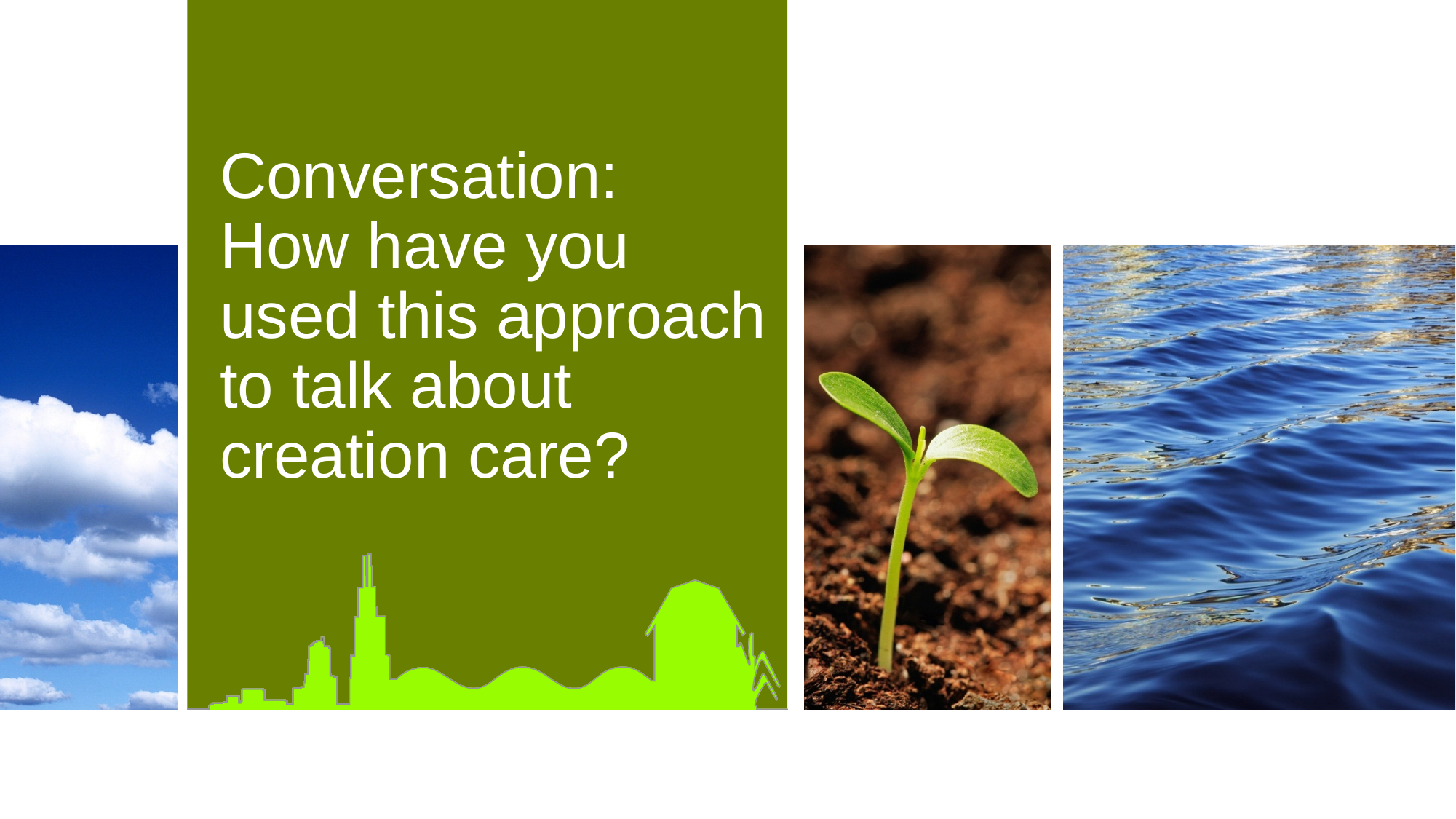

# Conversation: How have you used this approach to talk about creation care?